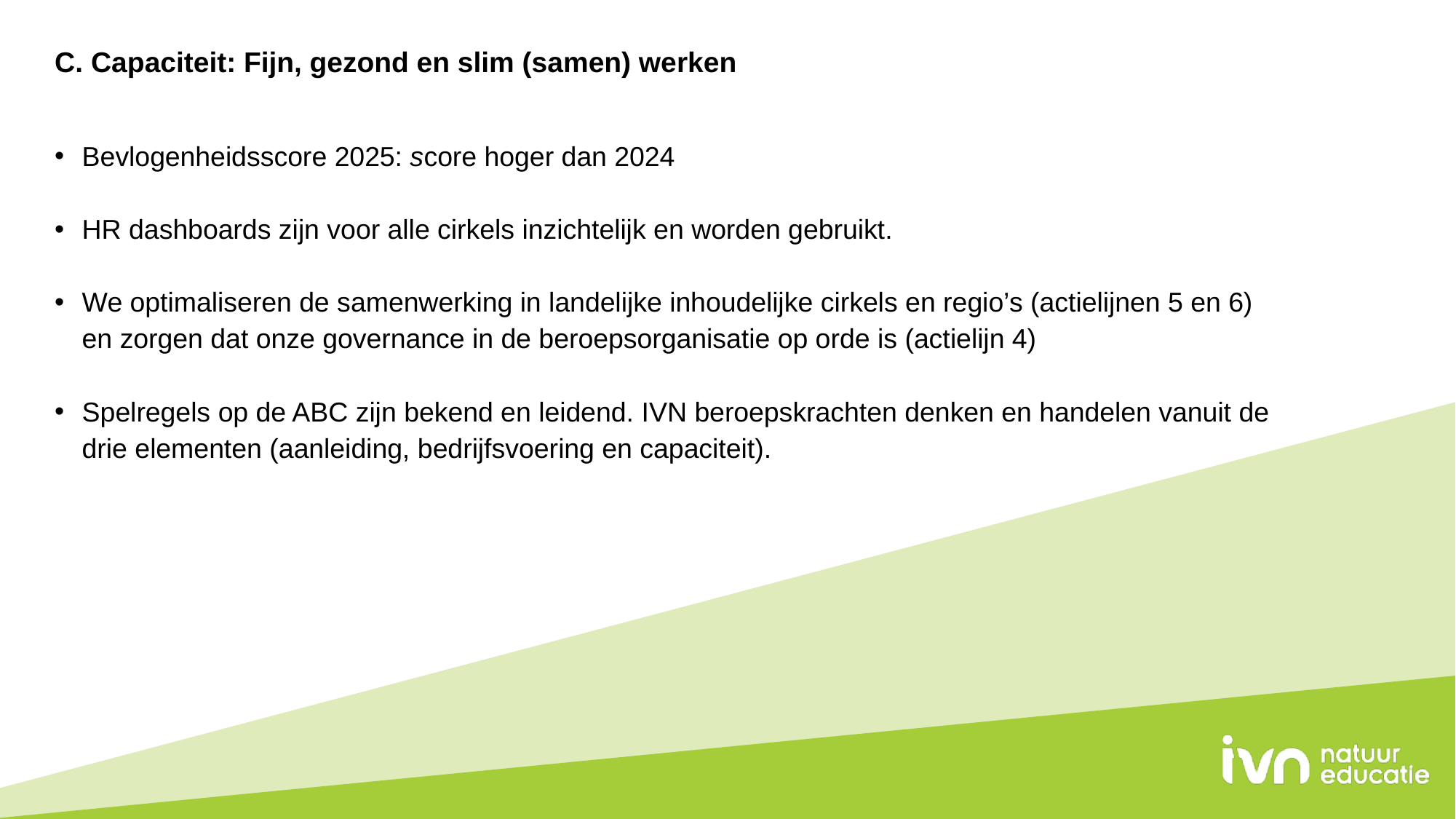

# C. Capaciteit: Fijn, gezond en slim (samen) werken
Bevlogenheidsscore 2025: score hoger dan 2024

HR dashboards zijn voor alle cirkels inzichtelijk en worden gebruikt.

We optimaliseren de samenwerking in landelijke inhoudelijke cirkels en regio’s (actielijnen 5 en 6) en zorgen dat onze governance in de beroepsorganisatie op orde is (actielijn 4)

Spelregels op de ABC zijn bekend en leidend. IVN beroepskrachten denken en handelen vanuit de drie elementen (aanleiding, bedrijfsvoering en capaciteit).